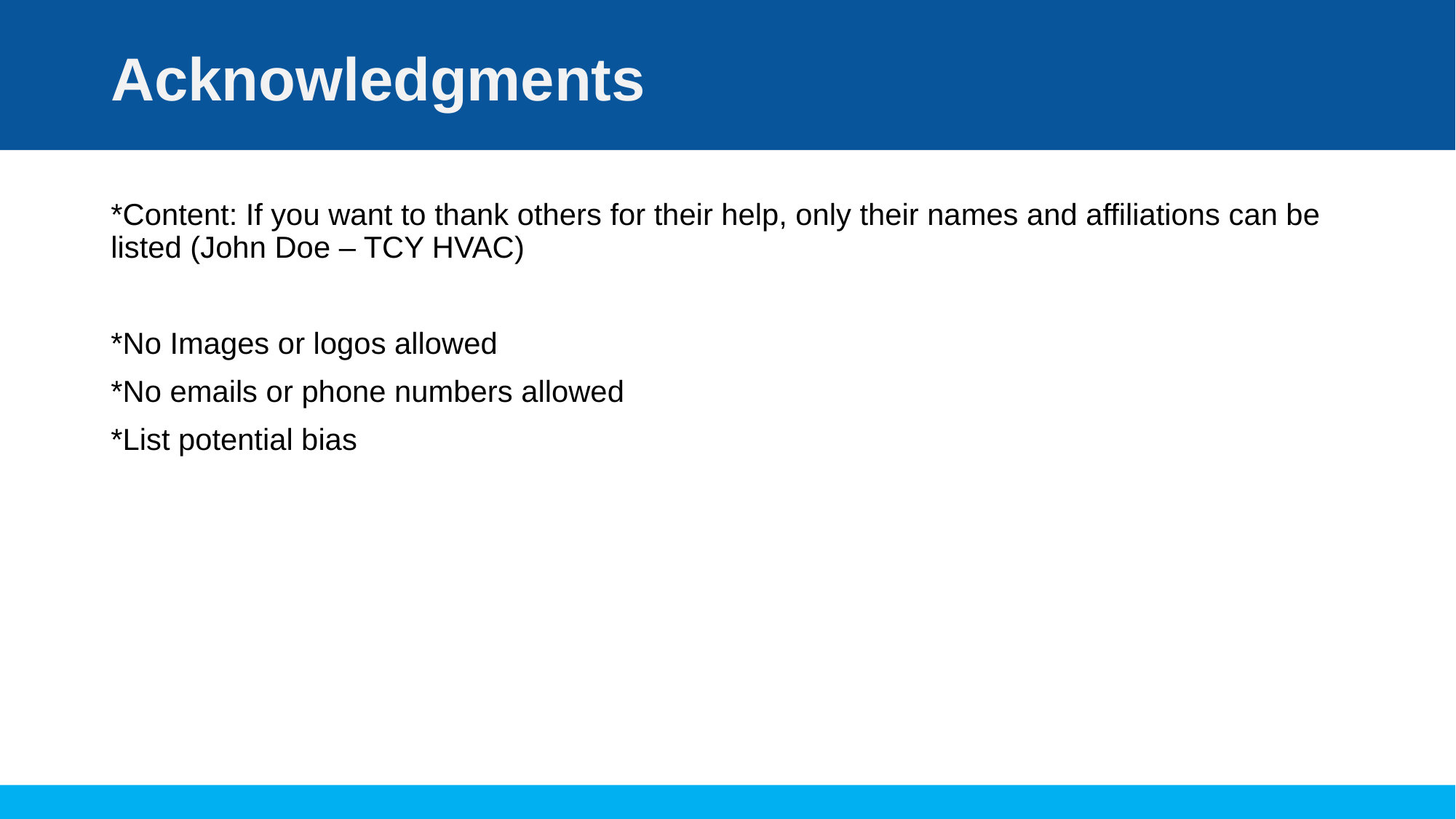

# Acknowledgments
*Content: If you want to thank others for their help, only their names and affiliations can be listed (John Doe – TCY HVAC)

*No Images or logos allowed
*No emails or phone numbers allowed
*List potential bias